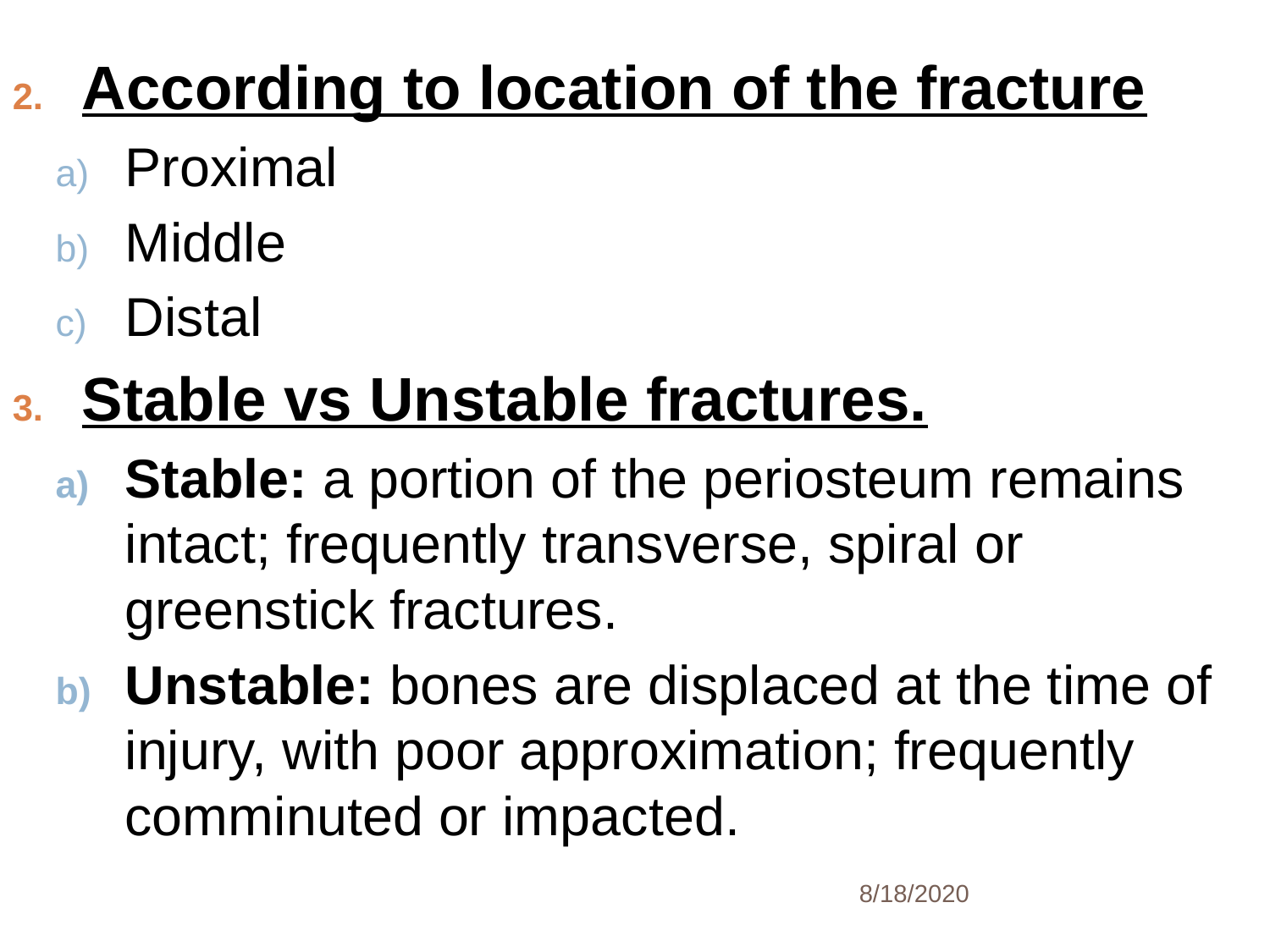

According to location of the fracture
Proximal
Middle
Distal
Stable vs Unstable fractures.
Stable: a portion of the periosteum remains intact; frequently transverse, spiral or greenstick fractures.
Unstable: bones are displaced at the time of injury, with poor approximation; frequently comminuted or impacted.
223
V.K 2019
8/18/2020